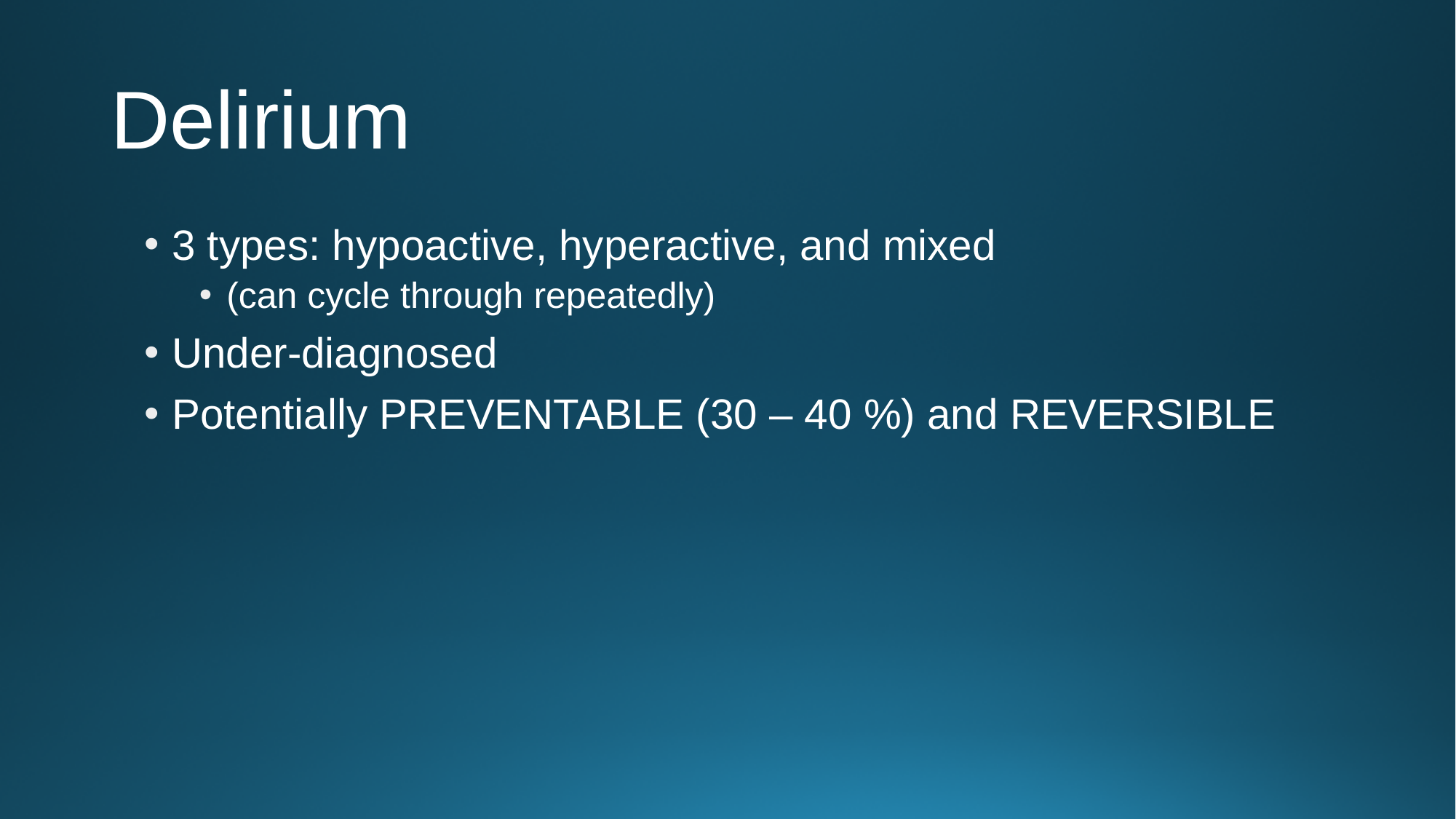

# Delirium
3 types: hypoactive, hyperactive, and mixed
(can cycle through repeatedly)
Under-diagnosed
Potentially PREVENTABLE (30 – 40 %) and REVERSIBLE